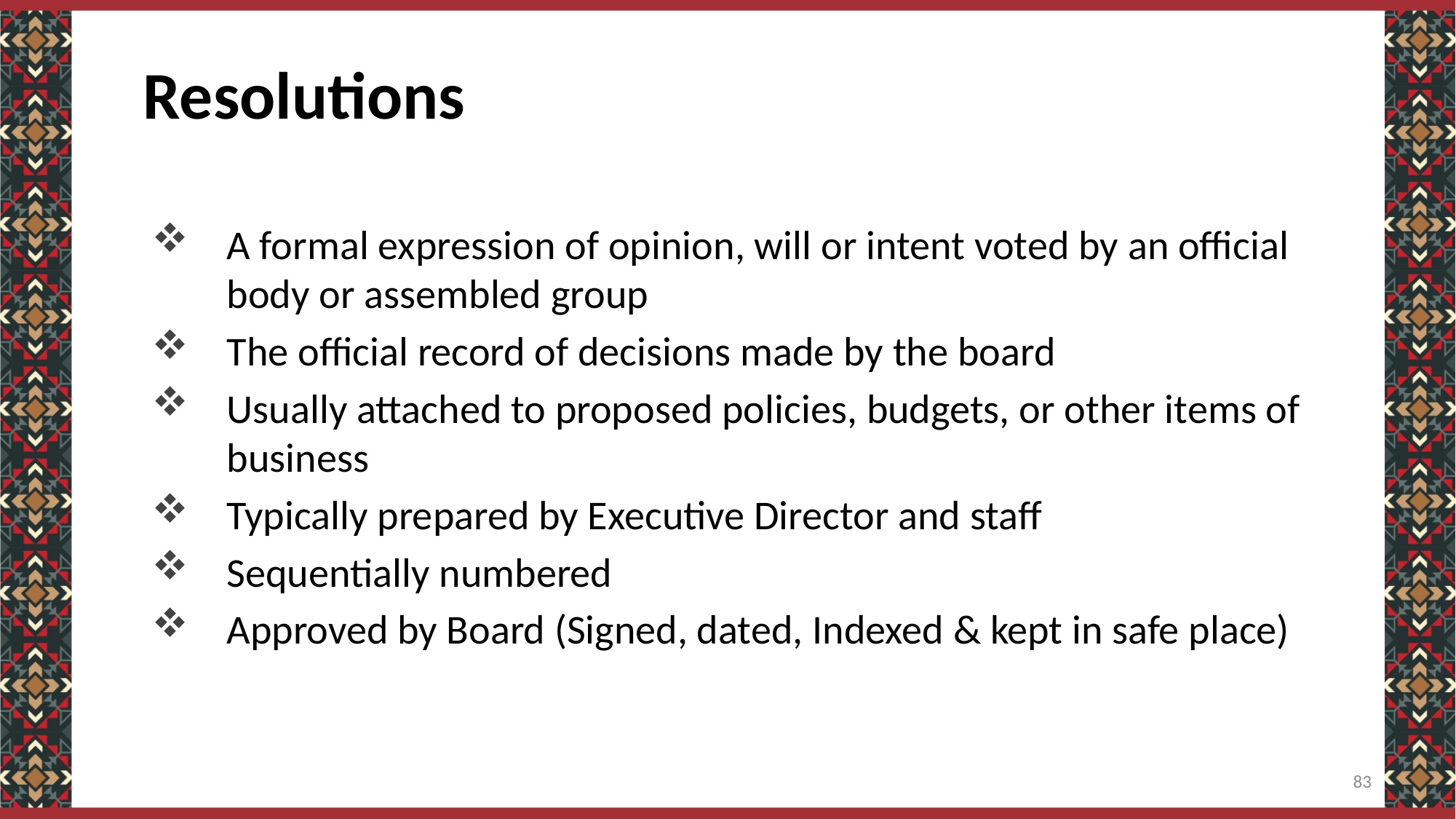

# Resolutions
A formal expression of opinion, will or intent voted by an official body or assembled group
The official record of decisions made by the board
Usually attached to proposed policies, budgets, or other items of business
Typically prepared by Executive Director and staff
Sequentially numbered
Approved by Board (Signed, dated, Indexed & kept in safe place)

83